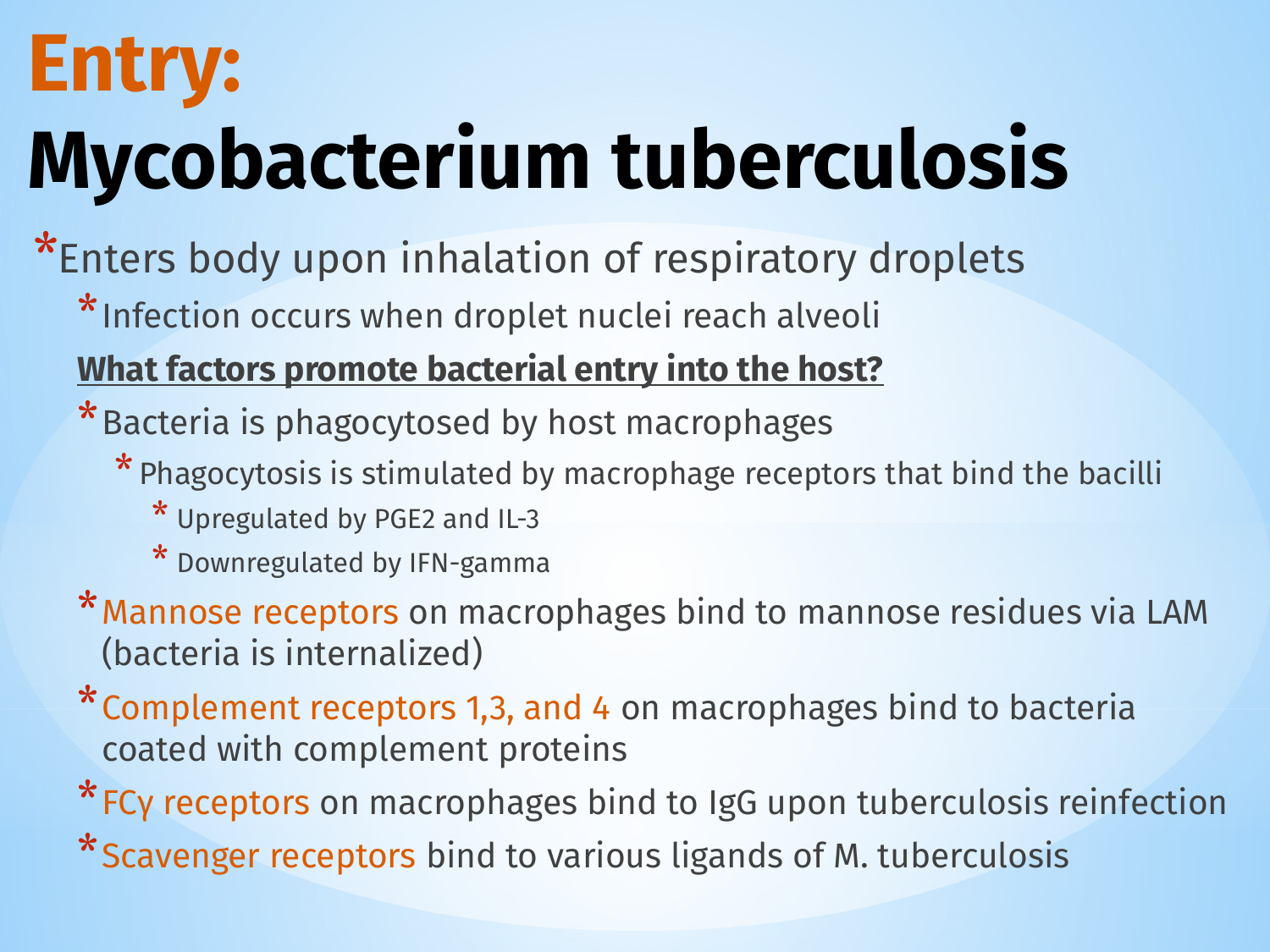

# Entry: Mycobacterium tuberculosis
Enters body upon inhalation of respiratory droplets
Infection occurs when droplet nuclei reach alveoli
What factors promote bacterial entry into the host?
Bacteria is phagocytosed by host macrophages
Phagocytosis is stimulated by macrophage receptors that bind the bacilli
Upregulated by PGE2 and IL-3
Downregulated by IFN-gamma
Mannose receptors on macrophages bind to mannose residues via LAM (bacteria is internalized)
Complement receptors 1,3, and 4 on macrophages bind to bacteria coated with complement proteins
FCγ receptors on macrophages bind to IgG upon tuberculosis reinfection
Scavenger receptors bind to various ligands of M. tuberculosis